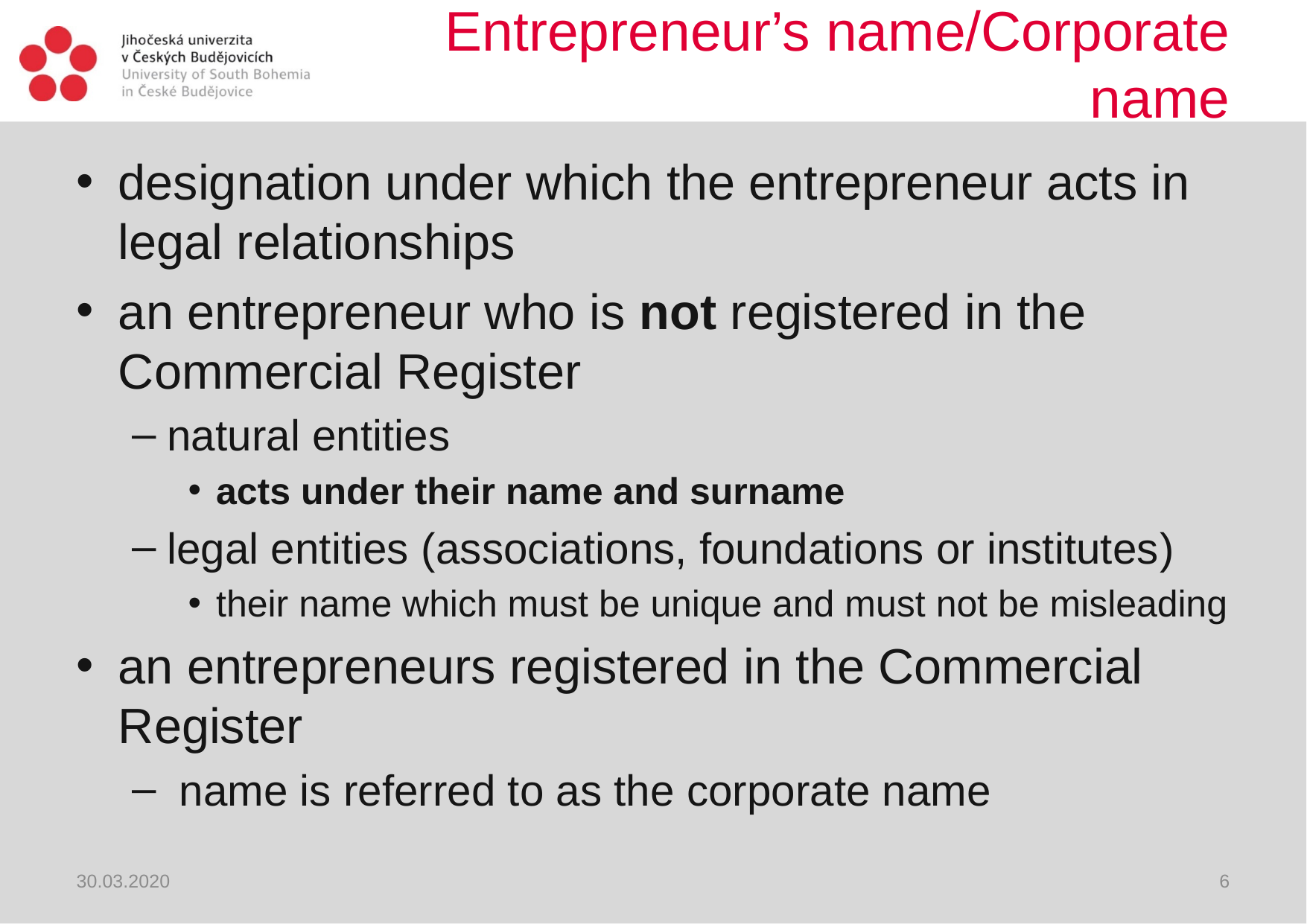

# Entrepreneur’s name/Corporate name
designation under which the entrepreneur acts in legal relationships
an entrepreneur who is not registered in the Commercial Register
natural entities
acts under their name and surname
legal entities (associations, foundations or institutes)
their name which must be unique and must not be misleading
an entrepreneurs registered in the Commercial Register
 name is referred to as the corporate name
30.03.2020
6